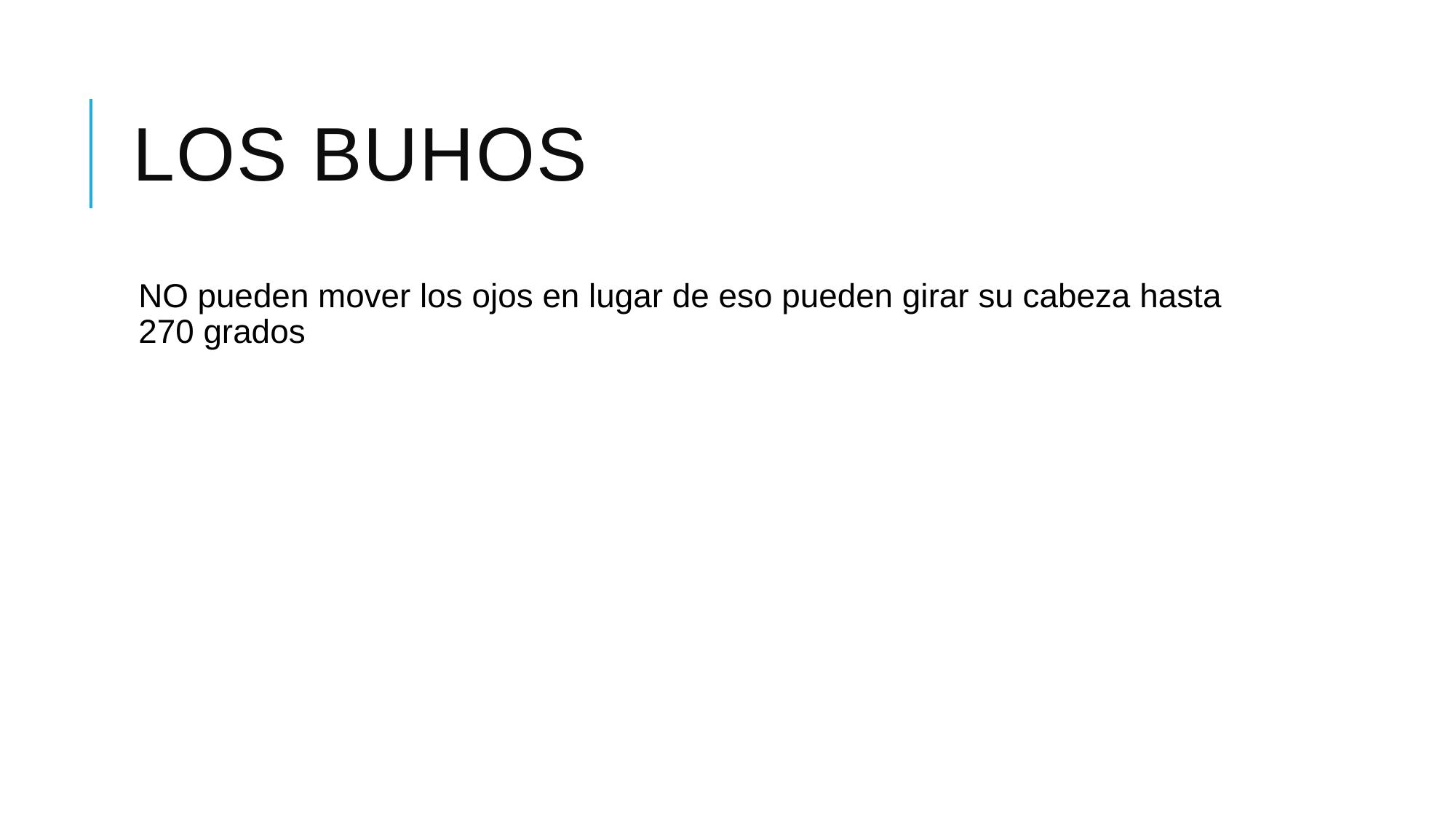

# Los Buhos
NO pueden mover los ojos en lugar de eso pueden girar su cabeza hasta 270 grados